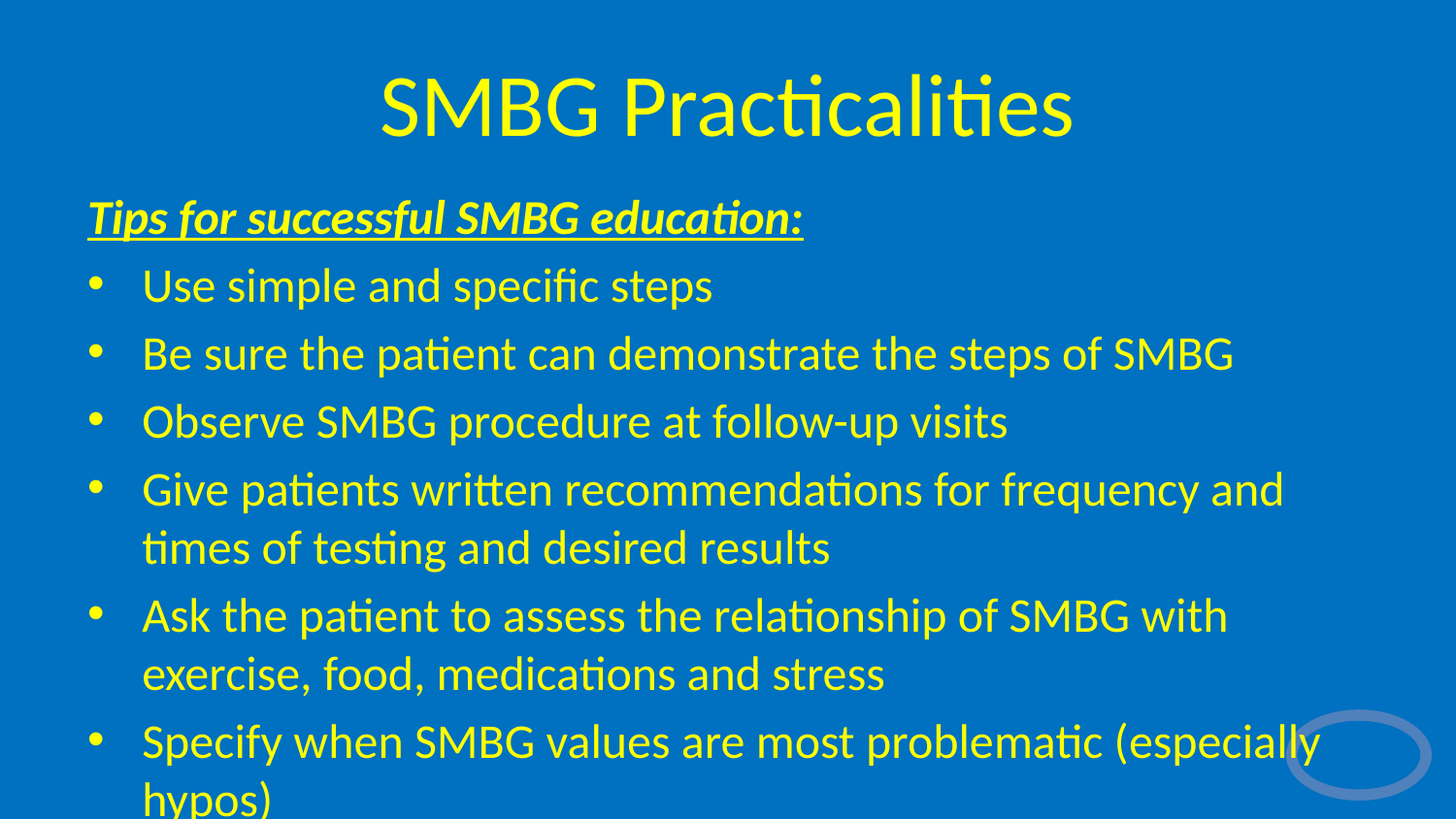

# SMBG Practicalities
Tips for successful SMBG education:
Use simple and specific steps
Be sure the patient can demonstrate the steps of SMBG
Observe SMBG procedure at follow-up visits
Give patients written recommendations for frequency and times of testing and desired results
Ask the patient to assess the relationship of SMBG with exercise, food, medications and stress
Specify when SMBG values are most problematic (especially hypos)
Acknowledge the patient for goals achieved with SMBG